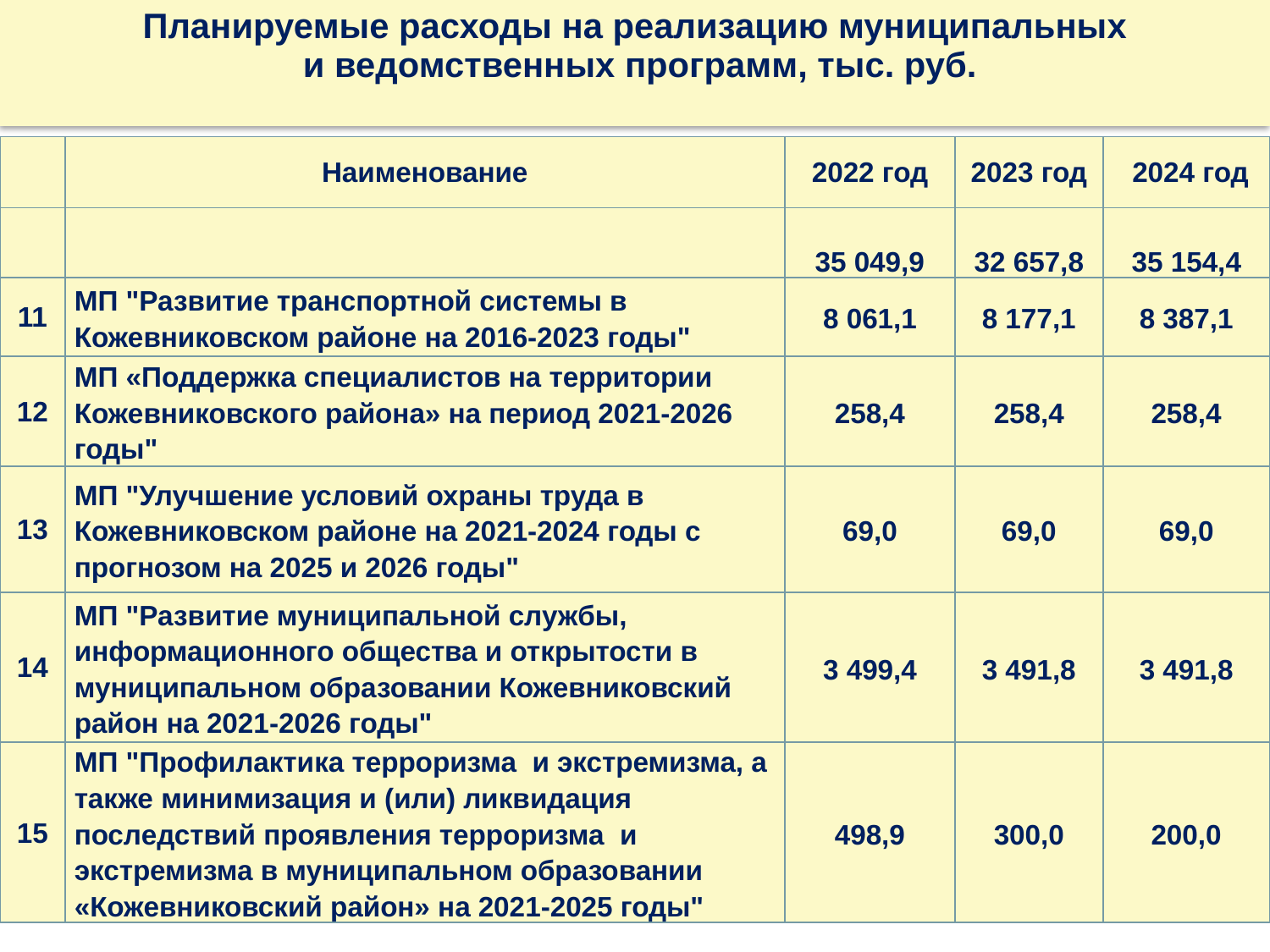

Планируемые расходы на реализацию муниципальных
 и ведомственных программ, тыс. руб.
|  | Наименование | 2022 год | 2023 год | 2024 год |
| --- | --- | --- | --- | --- |
|  |  | 35 049,9 | 32 657,8 | 35 154,4 |
| 11 | МП "Развитие транспортной системы в Кожевниковском районе на 2016-2023 годы" | 8 061,1 | 8 177,1 | 8 387,1 |
| 12 | МП «Поддержка специалистов на территории Кожевниковского района» на период 2021-2026 годы" | 258,4 | 258,4 | 258,4 |
| 13 | МП "Улучшение условий охраны труда в Кожевниковском районе на 2021-2024 годы с прогнозом на 2025 и 2026 годы" | 69,0 | 69,0 | 69,0 |
| 14 | МП "Развитие муниципальной службы, информационного общества и открытости в муниципальном образовании Кожевниковский район на 2021-2026 годы" | 3 499,4 | 3 491,8 | 3 491,8 |
| 15 | МП "Профилактика терроризма и экстремизма, а также минимизация и (или) ликвидация последствий проявления терроризма и экстремизма в муниципальном образовании «Кожевниковский район» на 2021-2025 годы" | 498,9 | 300,0 | 200,0 |